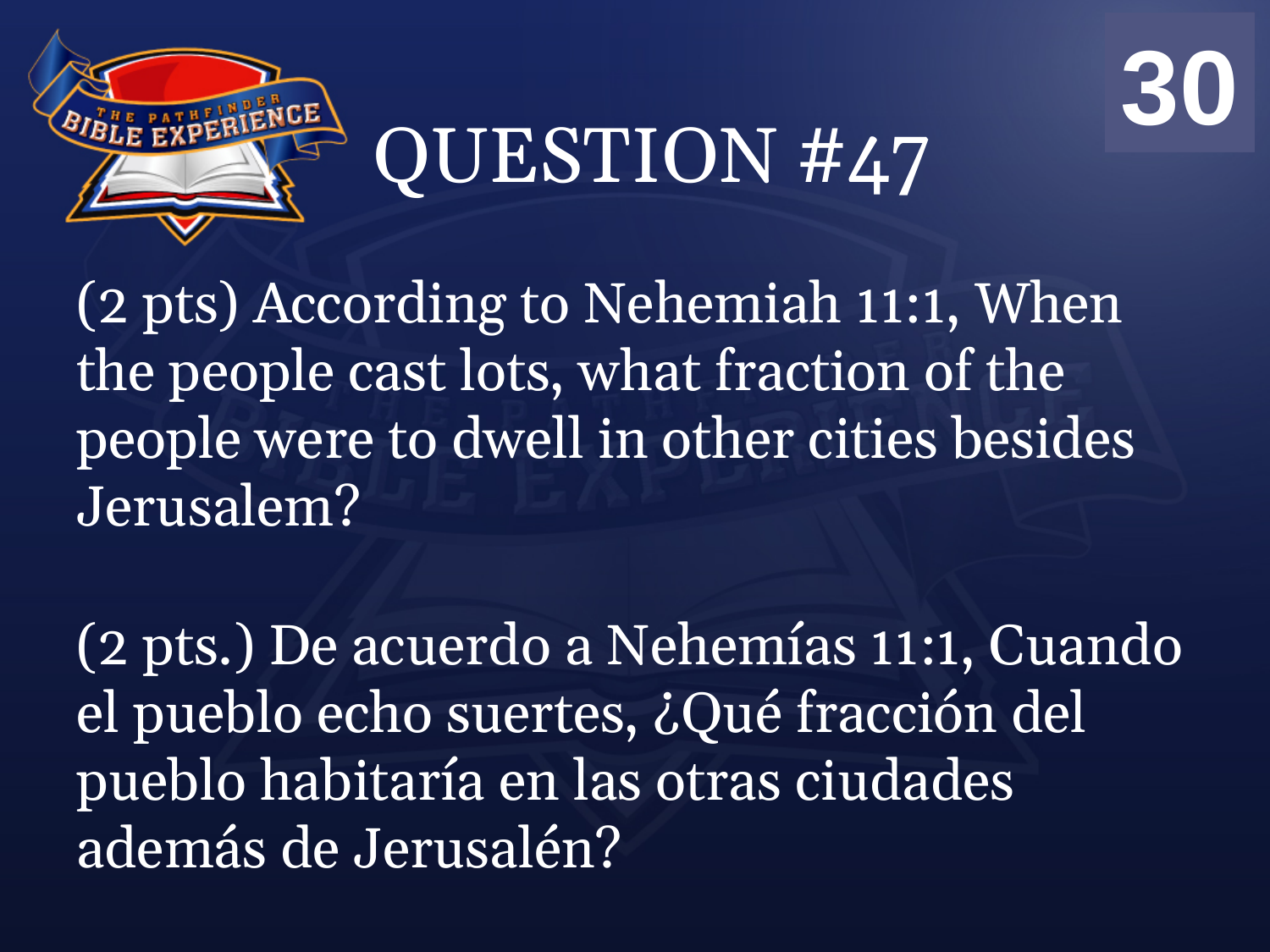

00
01
02
03
04
05
06
07
08
09
10
11
12
13
14
15
16
17
18
19
20
21
22
23
24
25
26
27
28
29
30
# QUESTION #47
(2 pts) According to Nehemiah 11:1, When the people cast lots, what fraction of the people were to dwell in other cities besides Jerusalem?

(2 pts.) De acuerdo a Nehemías 11:1, Cuando el pueblo echo suertes, ¿Qué fracción del pueblo habitaría en las otras ciudades además de Jerusalén?